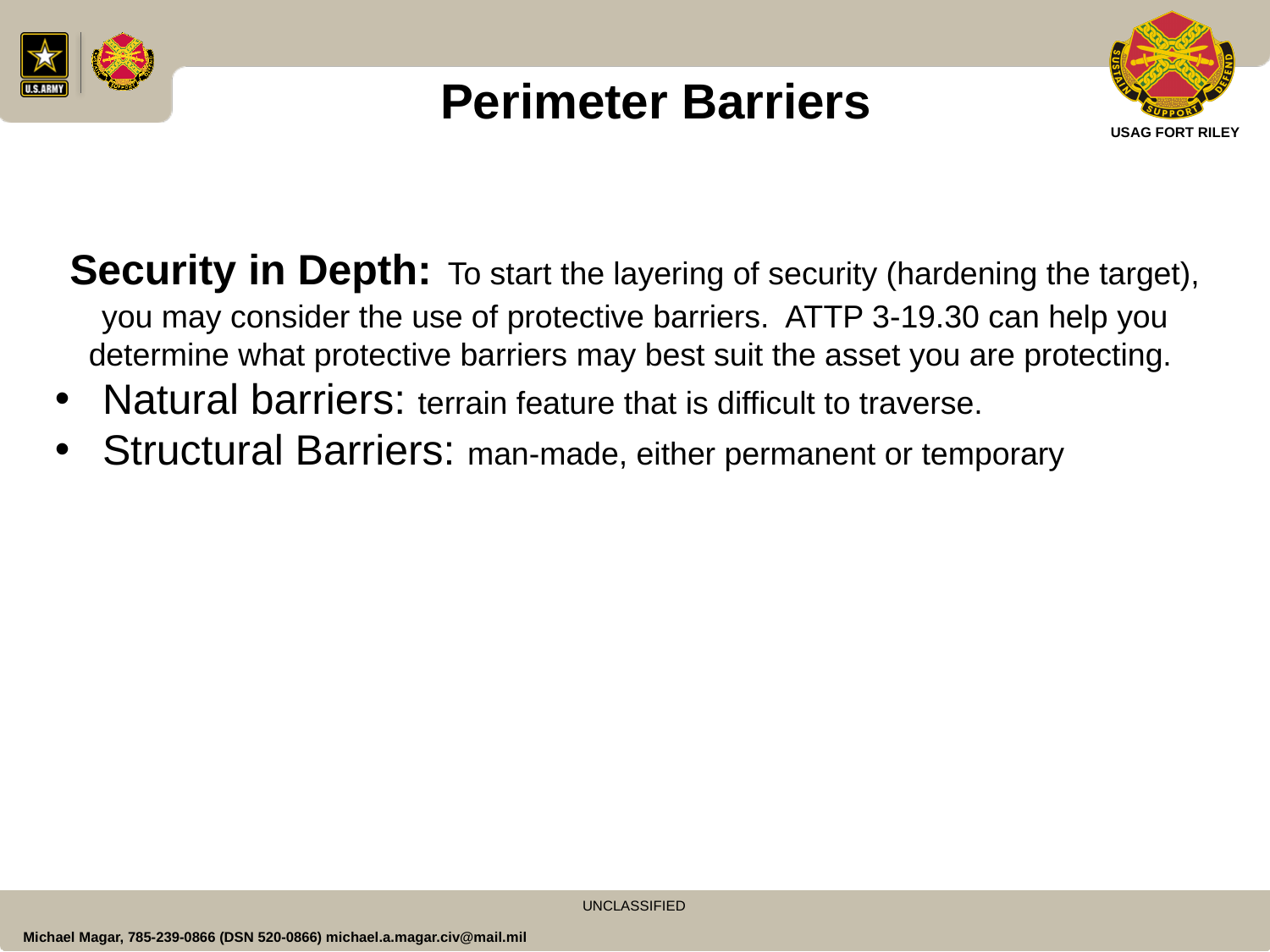

Perimeter Barriers
Security in Depth: To start the layering of security (hardening the target), you may consider the use of protective barriers.  ATTP 3-19.30 can help you determine what protective barriers may best suit the asset you are protecting.
Natural barriers: terrain feature that is difficult to traverse.
Structural Barriers: man-made, either permanent or temporary